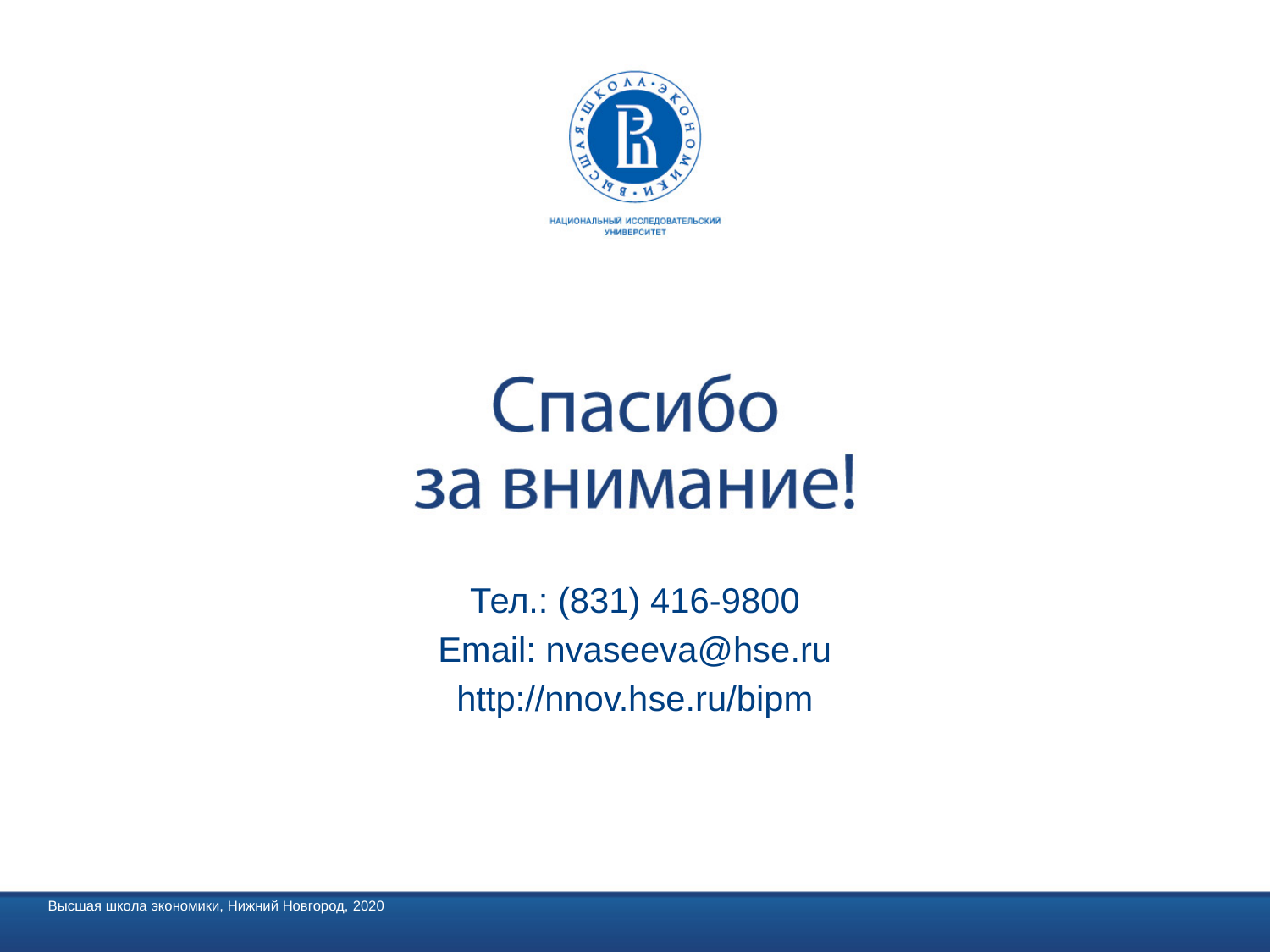

Тел.: (831) 416-9800
Email: nvaseeva@hse.ru
http://nnov.hse.ru/bipm
Высшая школа экономики, Нижний Новгород, 2020